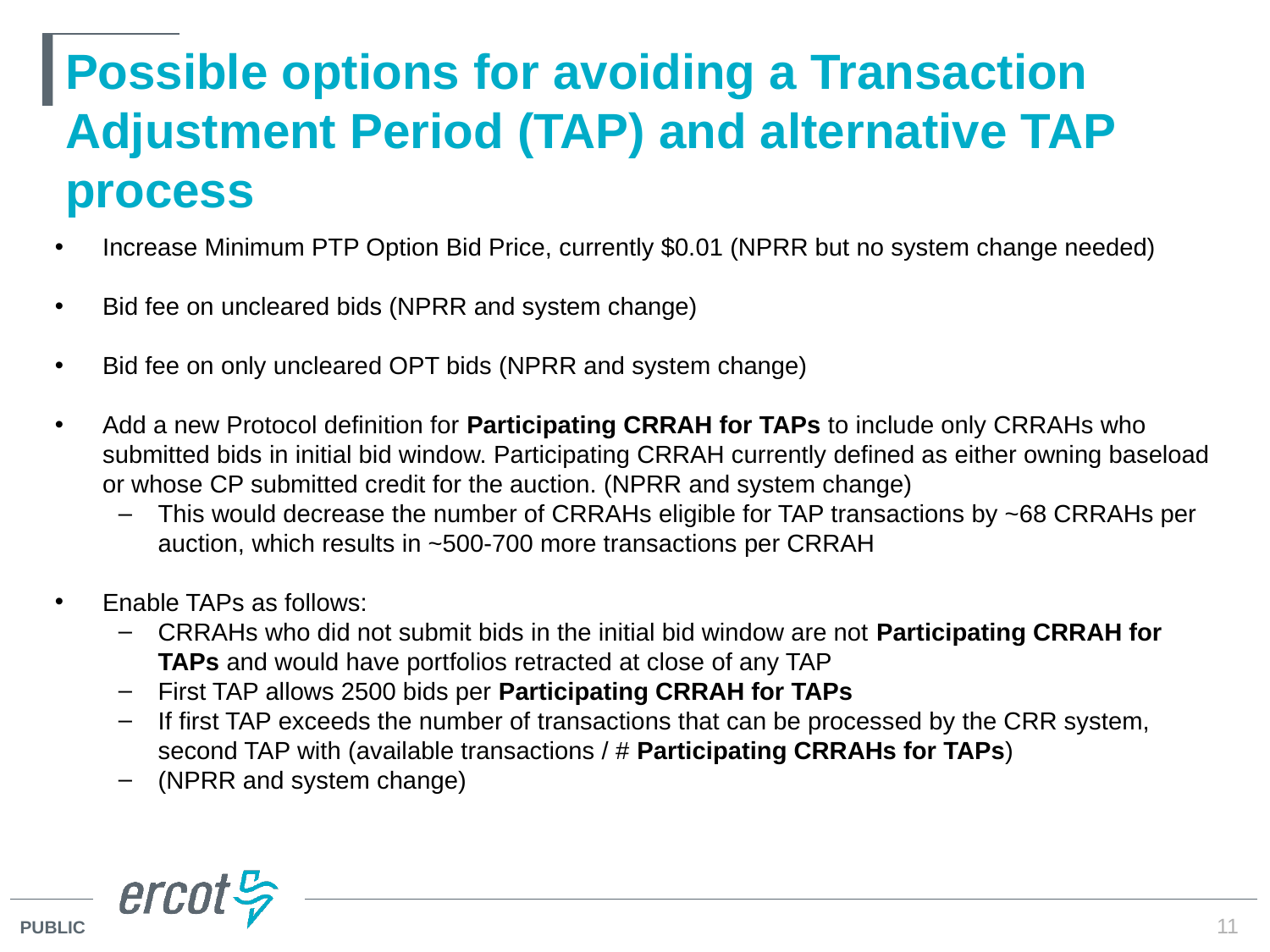

# Possible options for avoiding a Transaction Adjustment Period (TAP) and alternative TAP process
Increase Minimum PTP Option Bid Price, currently $0.01 (NPRR but no system change needed)

Bid fee on uncleared bids (NPRR and system change)

Bid fee on only uncleared OPT bids (NPRR and system change)

Add a new Protocol definition for Participating CRRAH for TAPs to include only CRRAHs who submitted bids in initial bid window. Participating CRRAH currently defined as either owning baseload or whose CP submitted credit for the auction. (NPRR and system change)
This would decrease the number of CRRAHs eligible for TAP transactions by ~68 CRRAHs per auction, which results in ~500-700 more transactions per CRRAH

Enable TAPs as follows:
CRRAHs who did not submit bids in the initial bid window are not Participating CRRAH for TAPs and would have portfolios retracted at close of any TAP
First TAP allows 2500 bids per Participating CRRAH for TAPs
If first TAP exceeds the number of transactions that can be processed by the CRR system, second TAP with (available transactions / # Participating CRRAHs for TAPs)
(NPRR and system change)

11